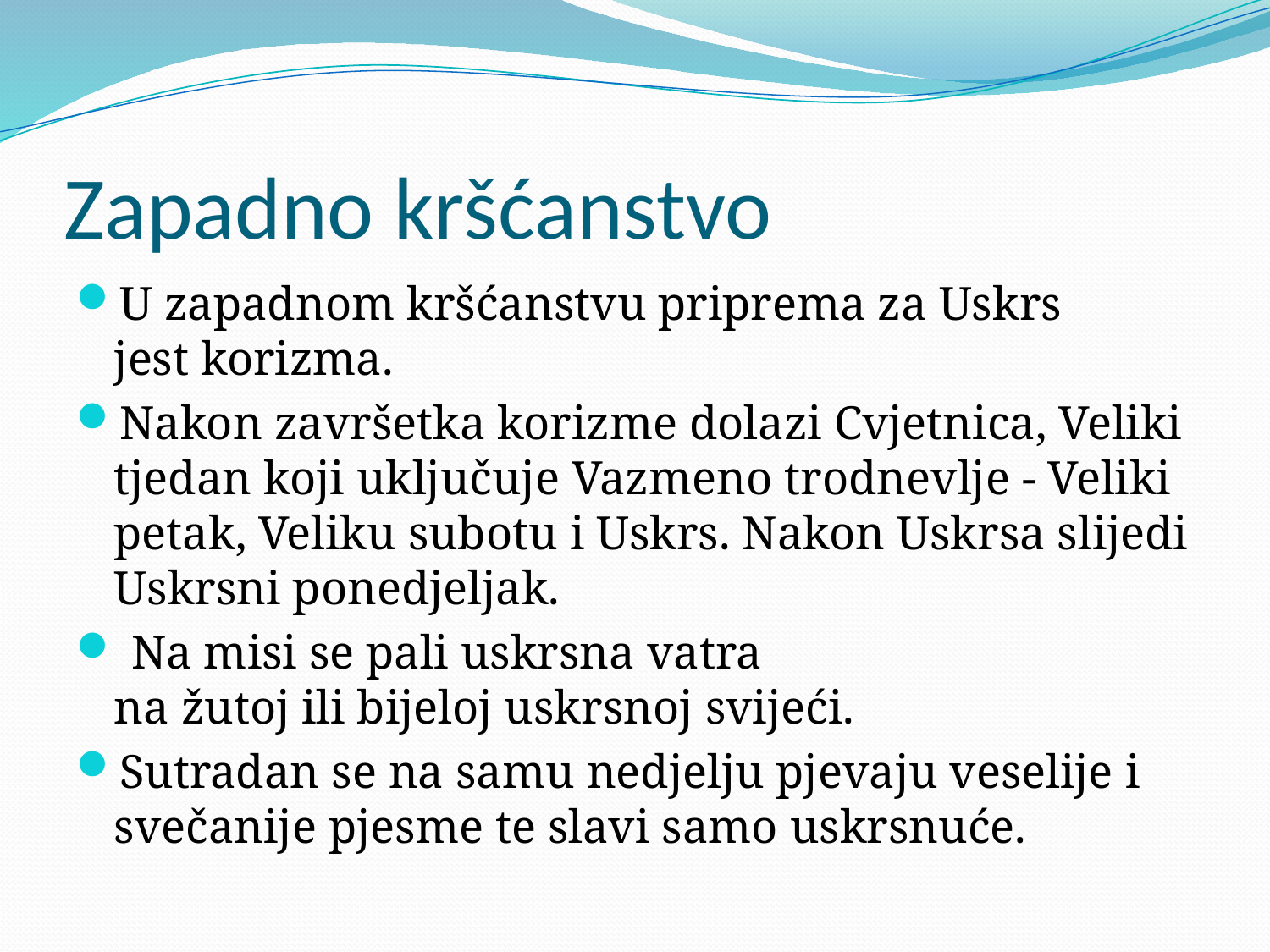

# Zapadno kršćanstvo
U zapadnom kršćanstvu priprema za Uskrs jest korizma.
Nakon završetka korizme dolazi Cvjetnica, Veliki tjedan koji uključuje Vazmeno trodnevlje - Veliki petak, Veliku subotu i Uskrs. Nakon Uskrsa slijedi Uskrsni ponedjeljak.
 Na misi se pali uskrsna vatra na žutoj ili bijeloj uskrsnoj svijeći.
Sutradan se na samu nedjelju pjevaju veselije i svečanije pjesme te slavi samo uskrsnuće.